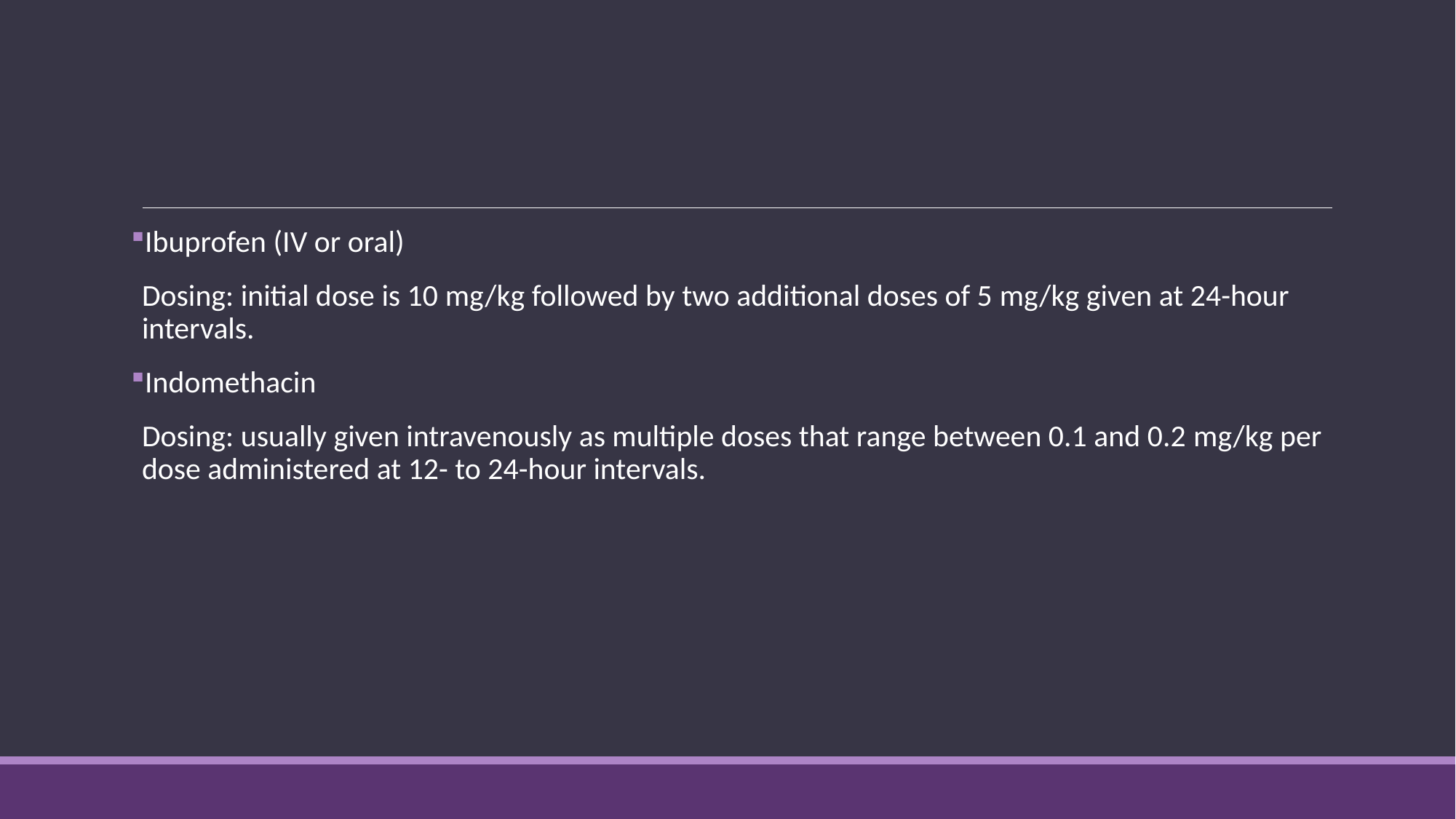

#
Ibuprofen (IV or oral)
Dosing: initial dose is 10 mg/kg followed by two additional doses of 5 mg/kg given at 24-hour intervals.
Indomethacin
Dosing: usually given intravenously as multiple doses that range between 0.1 and 0.2 mg/kg per dose administered at 12- to 24-hour intervals.